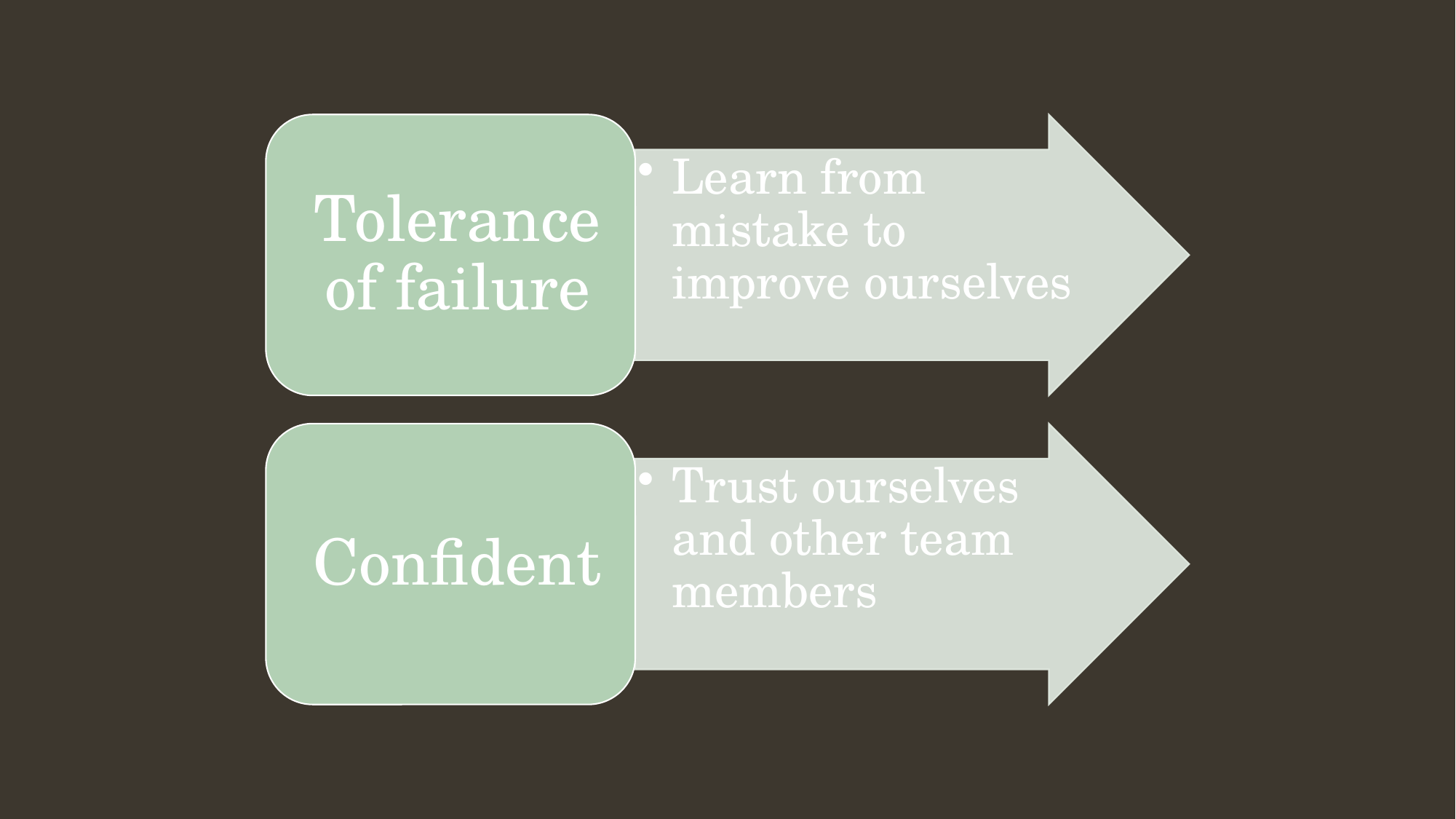

Learn from mistake to improve ourselves
Tolerance of failure
Trust ourselves and other team members
Confident